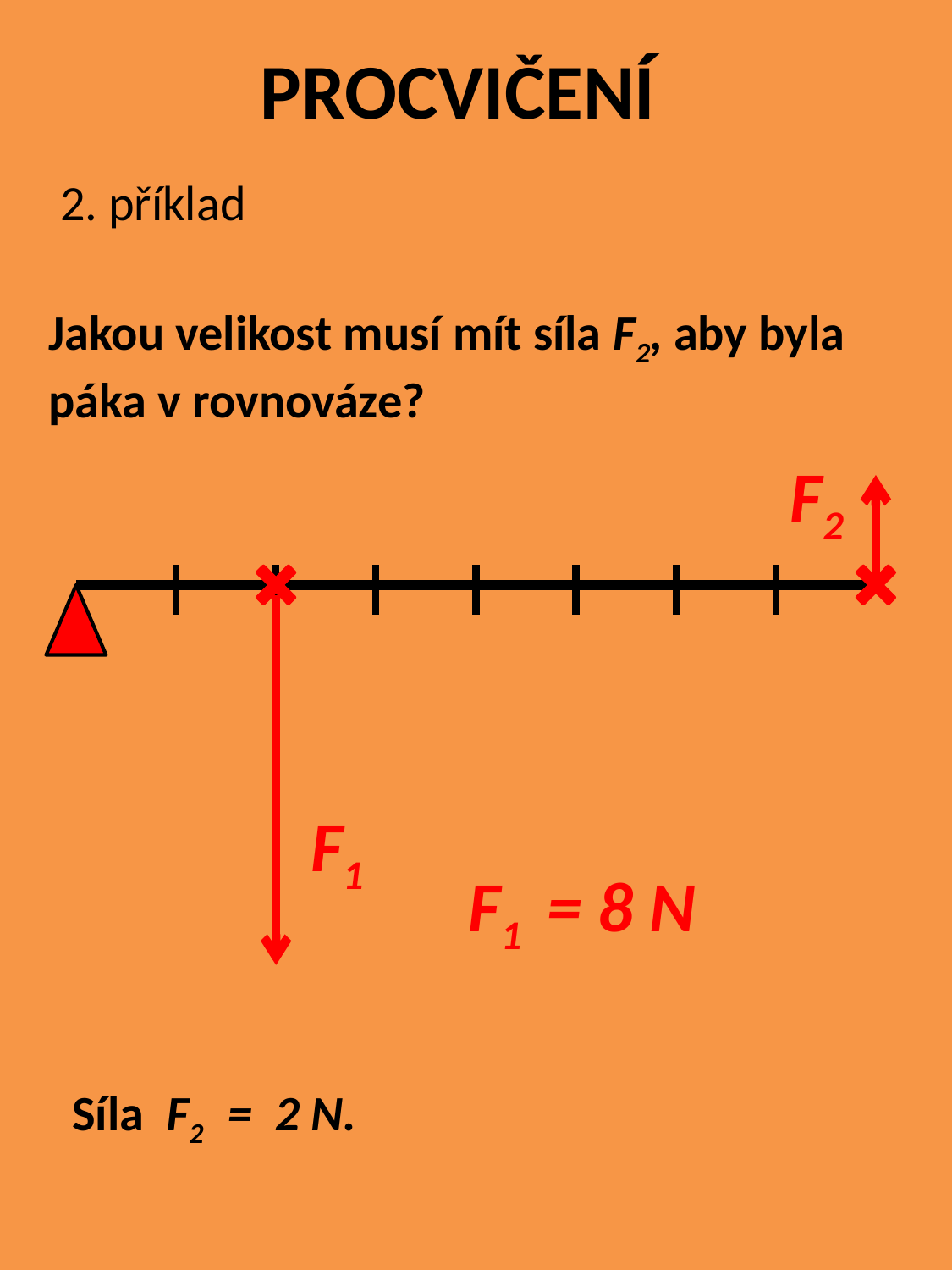

PROCVIČENÍ
2. příklad
Jakou velikost musí mít síla F2, aby byla páka v rovnováze?
F2

F1
F1  = 8 N

Síla  F2   =  2 N.